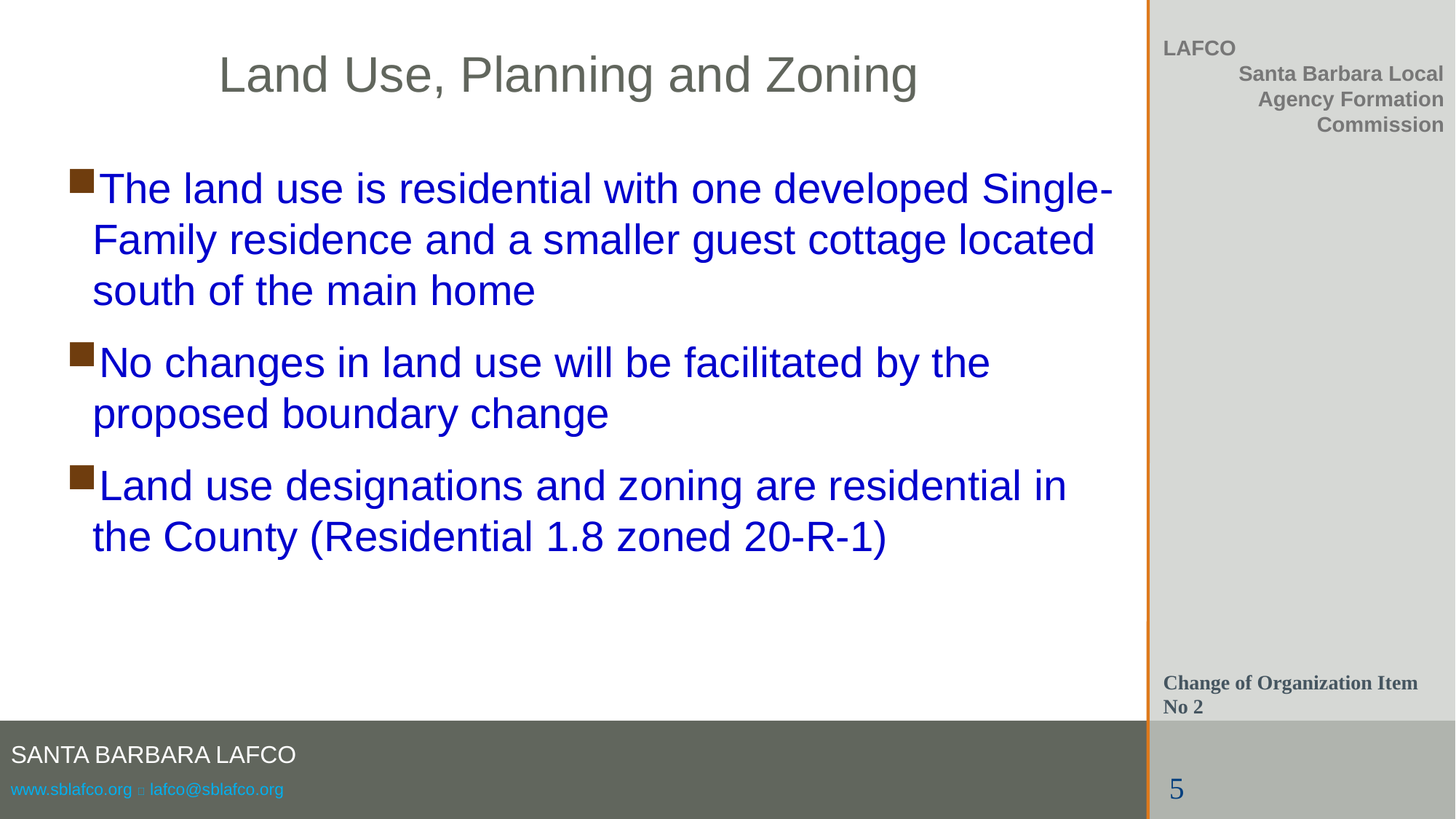

Land Use, Planning and Zoning
LAFCO
Santa Barbara Local Agency Formation Commission

The land use is residential with one developed Single-Family residence and a smaller guest cottage located south of the main home
No changes in land use will be facilitated by the proposed boundary change
Land use designations and zoning are residential in the County (Residential 1.8 zoned 20-R-1)
Change of Organization Item No 2
5